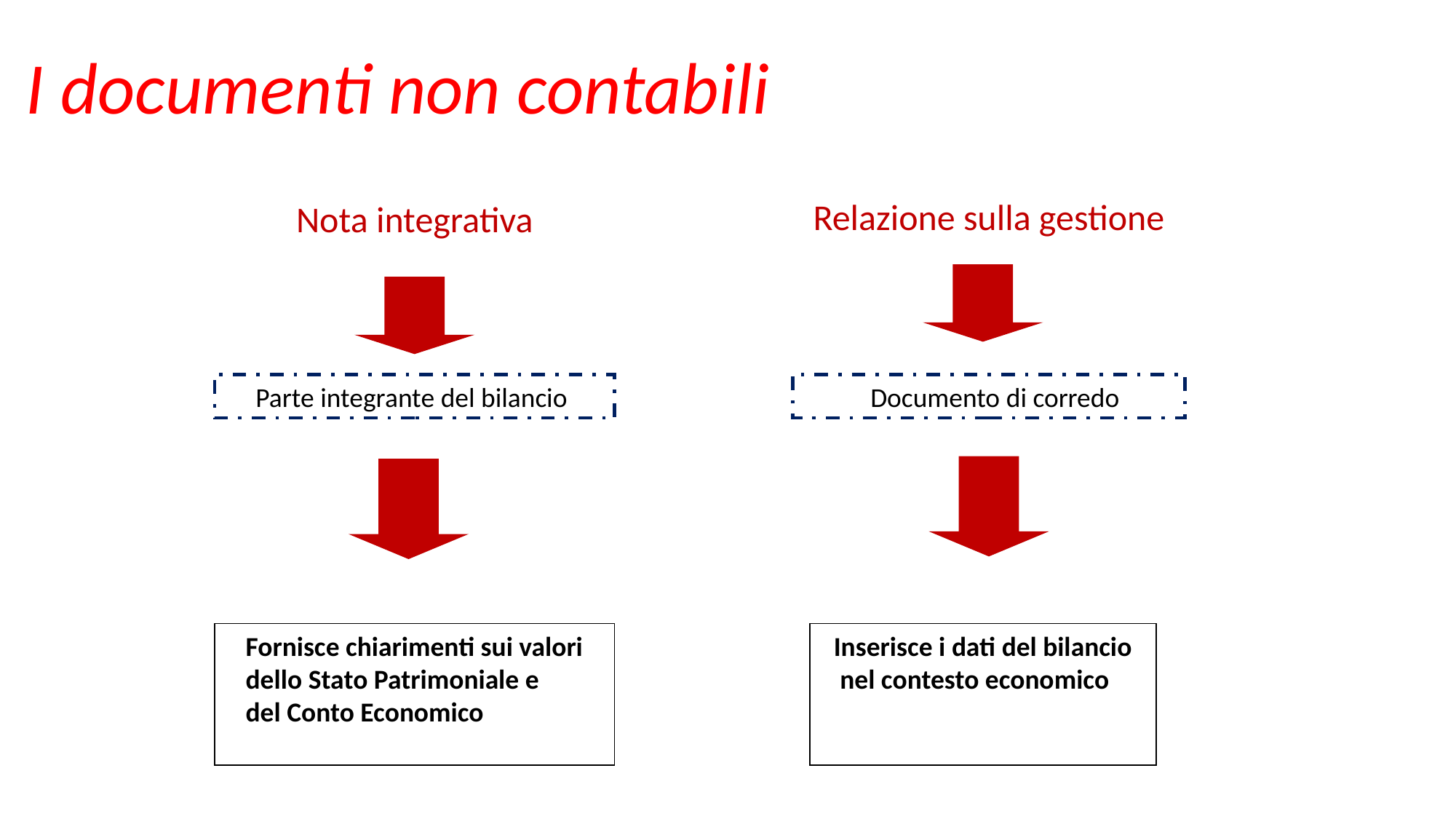

# I documenti non contabili
Relazione sulla gestione
Nota integrativa

Parte integrante del bilancio
  Documento di corredo

Fornisce chiarimenti sui valori
dello Stato Patrimoniale e
del Conto Economico

Inserisce i dati del bilancio
 nel contesto economico